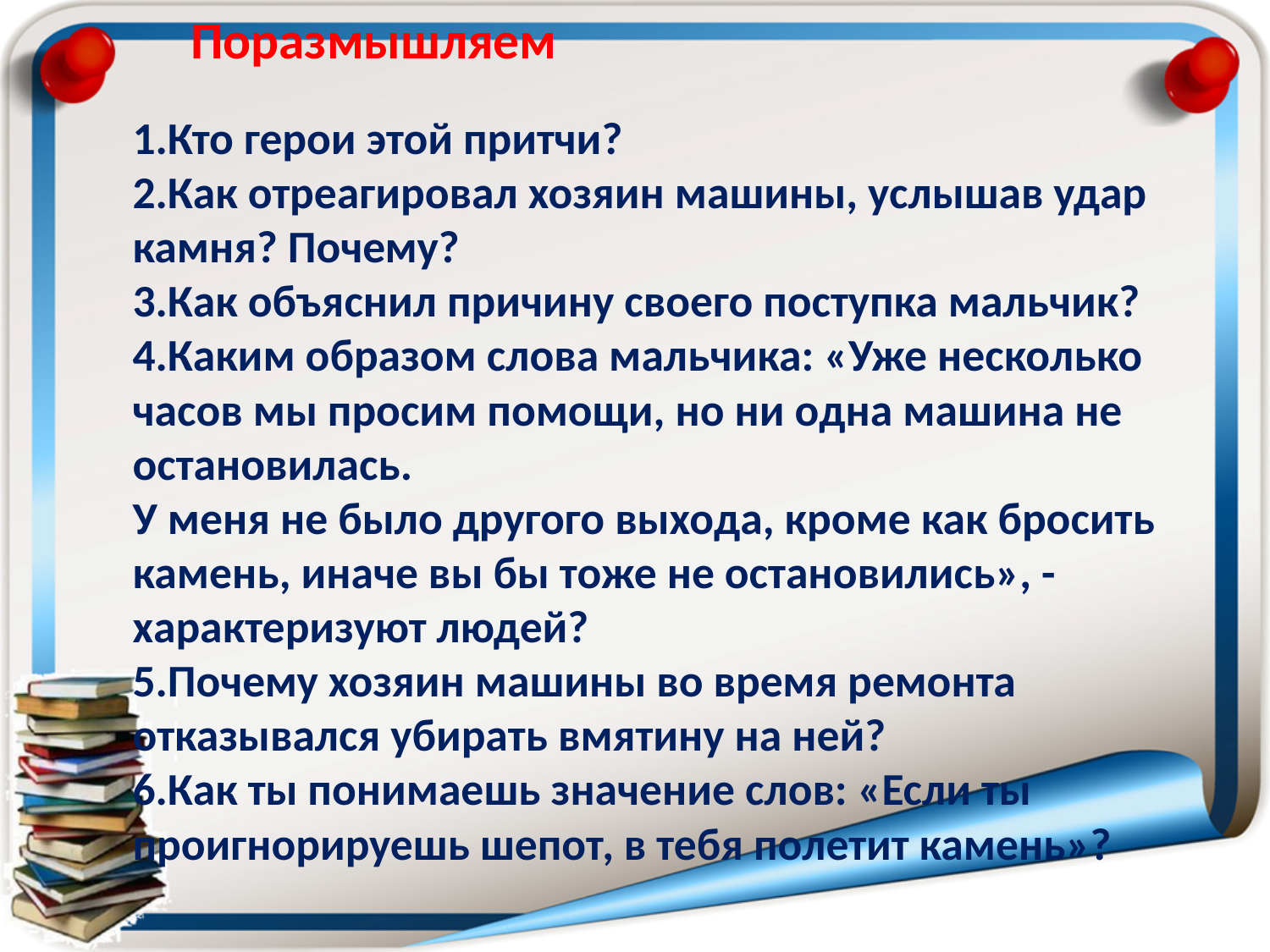

Поразмышляем
1.Кто герои этой притчи?
2.Как отреагировал хозяин машины, услышав удар камня? Почему?
3.Как объяснил причину своего поступка мальчик?
4.Каким образом слова мальчика: «Уже несколько часов мы просим помощи, но ни одна машина не остановилась.
У меня не было другого выхода, кроме как бросить камень, иначе вы бы тоже не остановились», - характеризуют людей?
5.Почему хозяин машины во время ремонта отказывался убирать вмятину на ней?
6.Как ты понимаешь значение слов: «Если ты проигнорируешь шепот, в тебя полетит камень»?